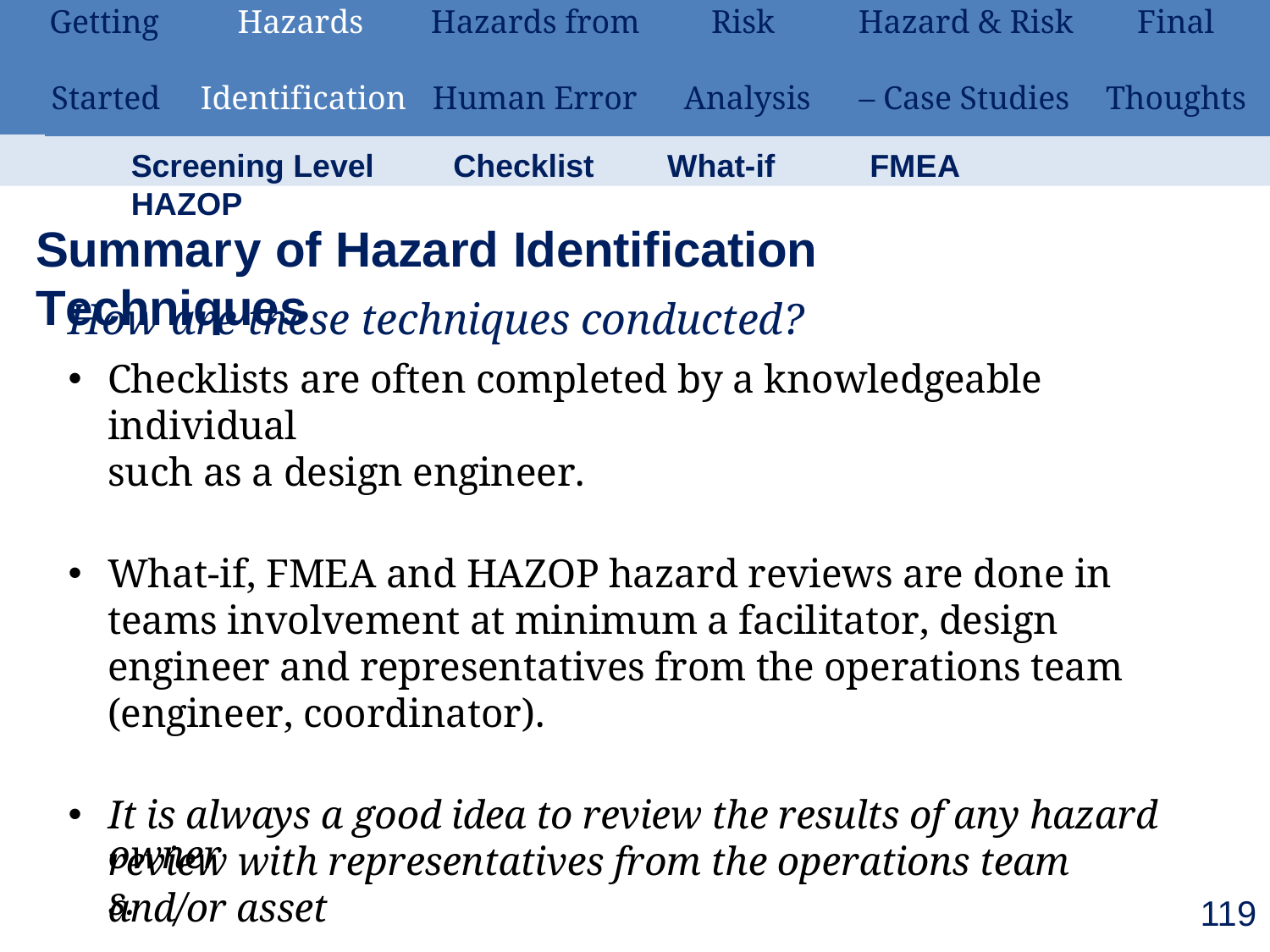

| Getting | Hazards | Hazards from | Risk | Hazard & Risk | Final |
| --- | --- | --- | --- | --- | --- |
| Started | Identification | Human Error | Analysis | – Case Studies | Thoughts |

Screening Level	Checklist	What-if	FMEA	HAZOP
Summary of Hazard Identification Techniques
How are these techniques conducted?
Checklists are often completed by a knowledgeable individual
such as a design engineer.

What-if, FMEA and HAZOP hazard reviews are done in teams involvement at minimum a facilitator, design engineer and representatives from the operations team (engineer, coordinator).

It is always a good idea to review the results of any hazard review with representatives from the operations team and/or asset
owners.
119